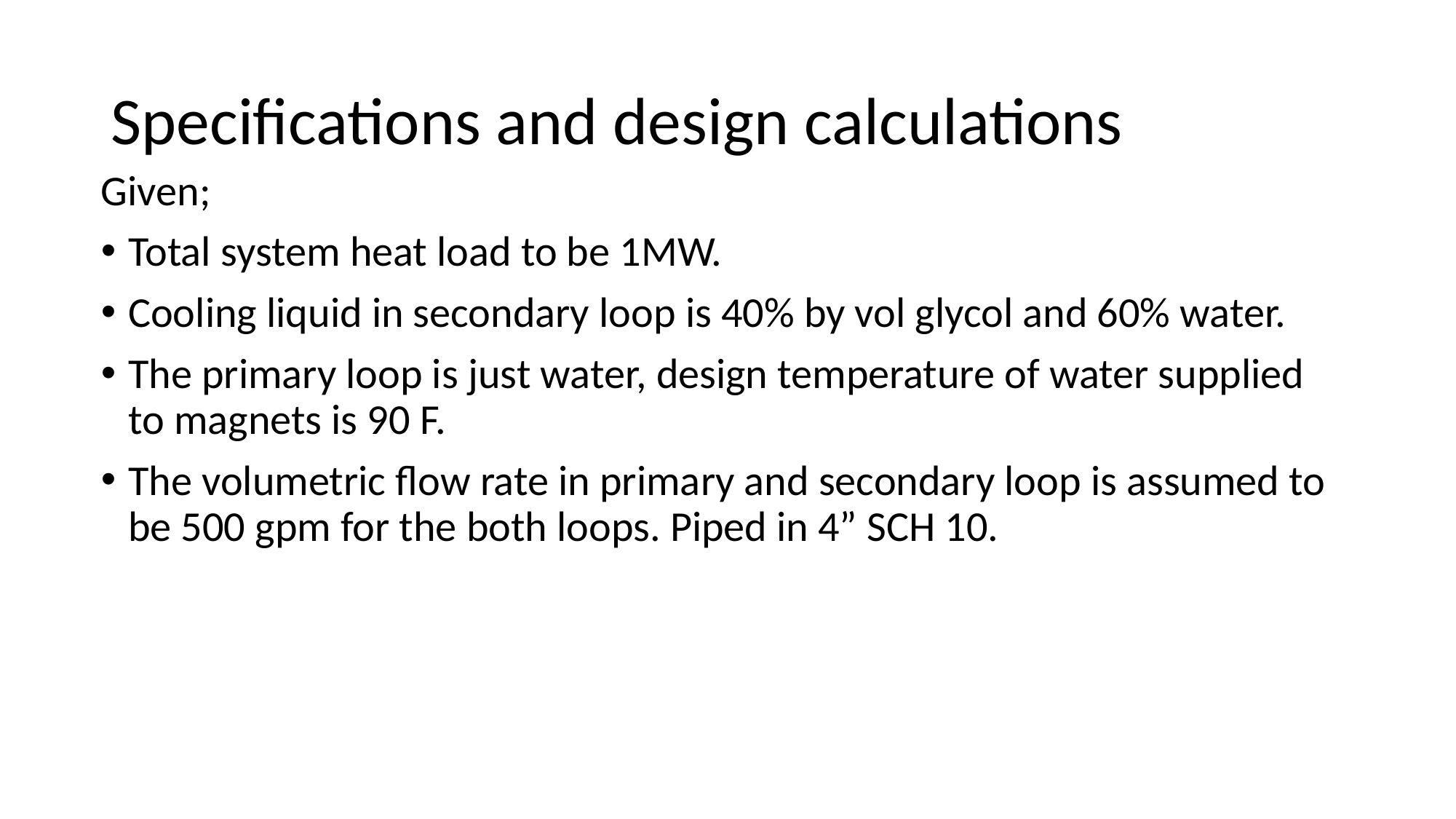

# Specifications and design calculations
Given;
Total system heat load to be 1MW.
Cooling liquid in secondary loop is 40% by vol glycol and 60% water.
The primary loop is just water, design temperature of water supplied to magnets is 90 F.
The volumetric flow rate in primary and secondary loop is assumed to be 500 gpm for the both loops. Piped in 4” SCH 10.